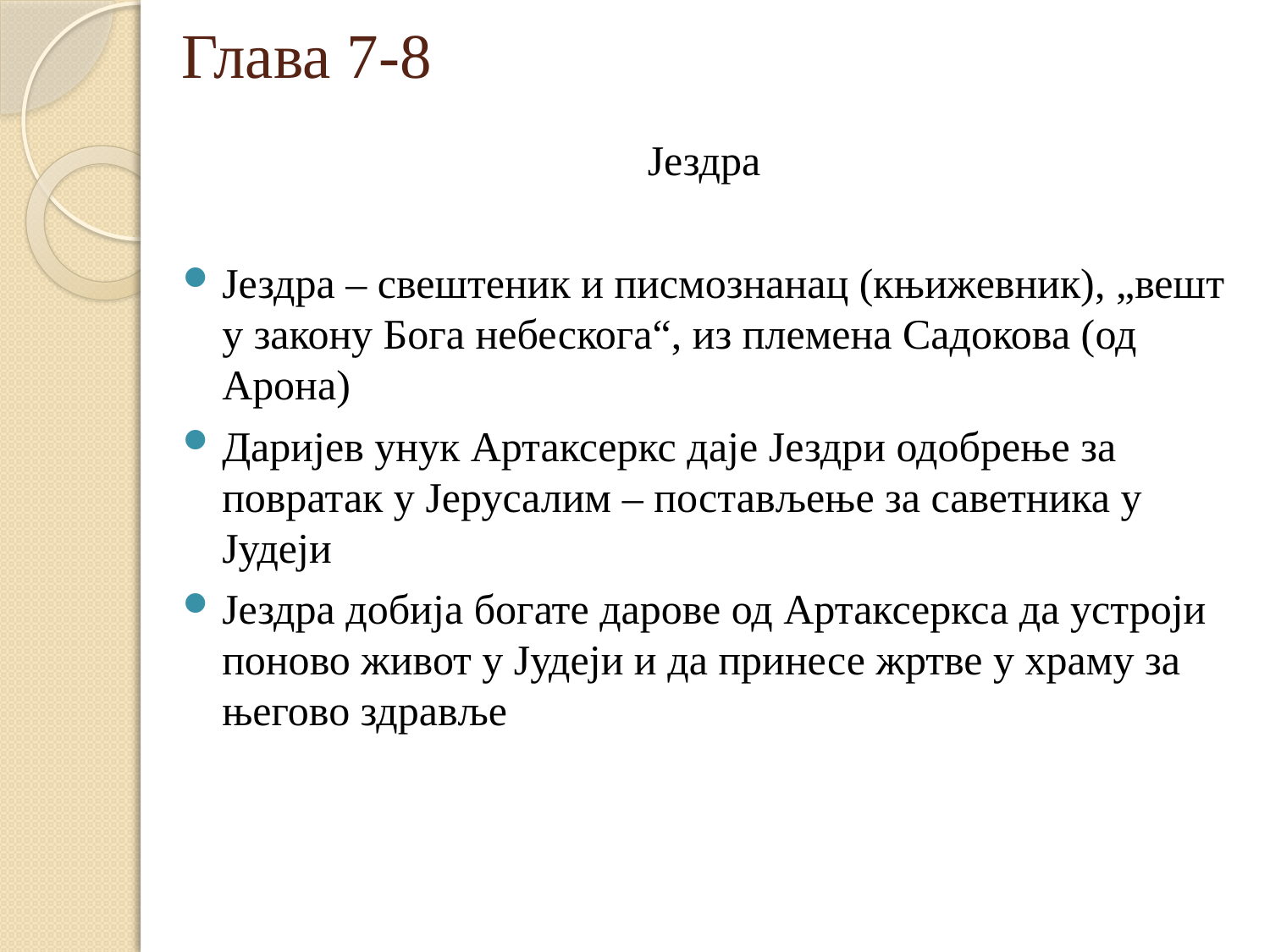

# Глава 7-8
Јездра

Јездра – свештеник и писмознанац (књижевник), „вешт у закону Бога небескога“, из племена Садокова (од Арона)
Даријев унук Артаксеркс даје Јездри одобрење за повратак у Јерусалим – постављење за саветника у Јудеји
Јездра добија богате дарове од Артаксеркса да устроји поново живот у Јудеји и да принесе жртве у храму за његово здравље